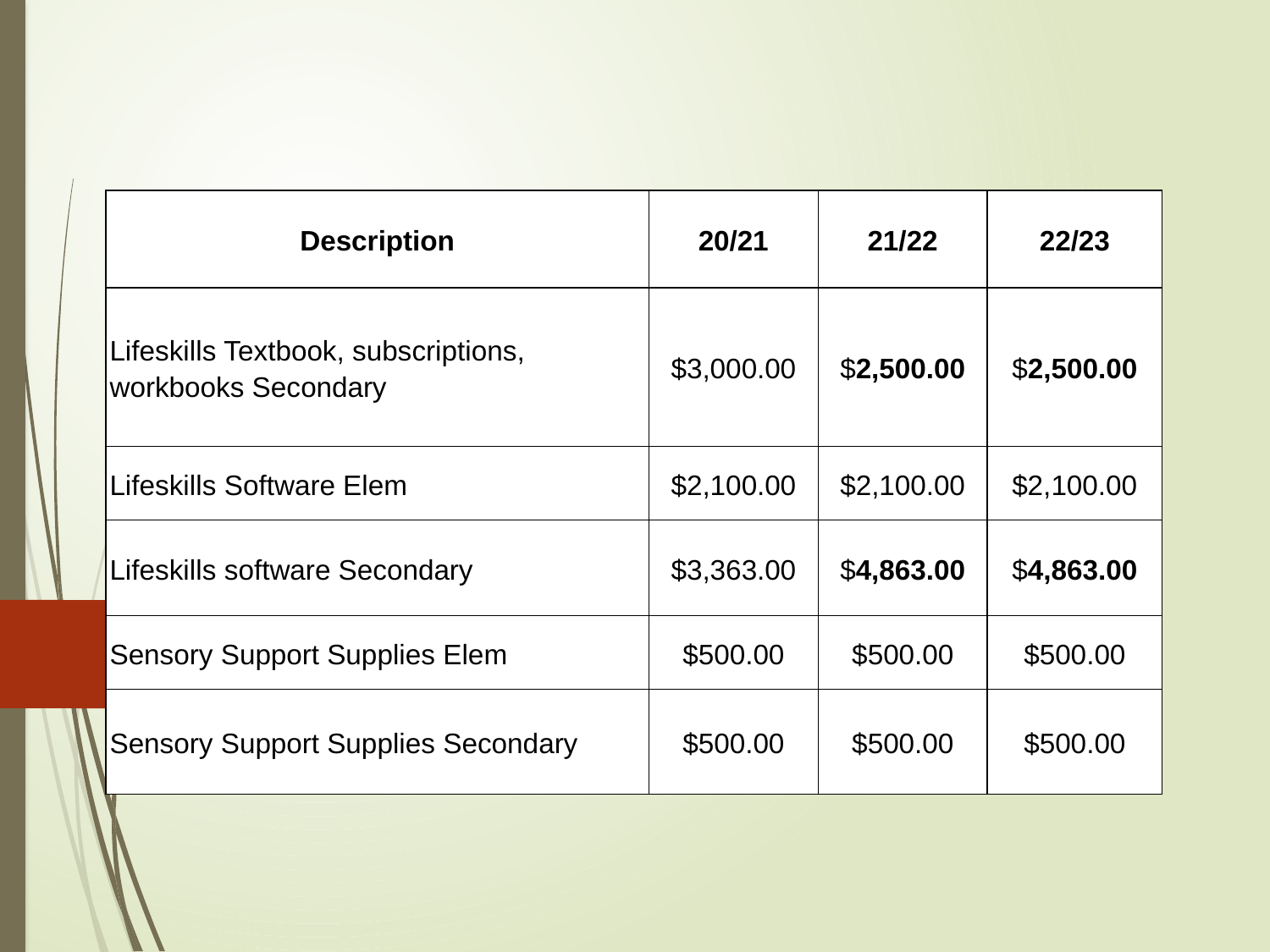

| Description | 20/21 | 21/22 | 22/23 |
| --- | --- | --- | --- |
| Lifeskills Textbook, subscriptions, workbooks Secondary | $3,000.00 | $2,500.00 | $2,500.00 |
| Lifeskills Software Elem | $2,100.00 | $2,100.00 | $2,100.00 |
| Lifeskills software Secondary | $3,363.00 | $4,863.00 | $4,863.00 |
| Sensory Support Supplies Elem | $500.00 | $500.00 | $500.00 |
| Sensory Support Supplies Secondary | $500.00 | $500.00 | $500.00 |